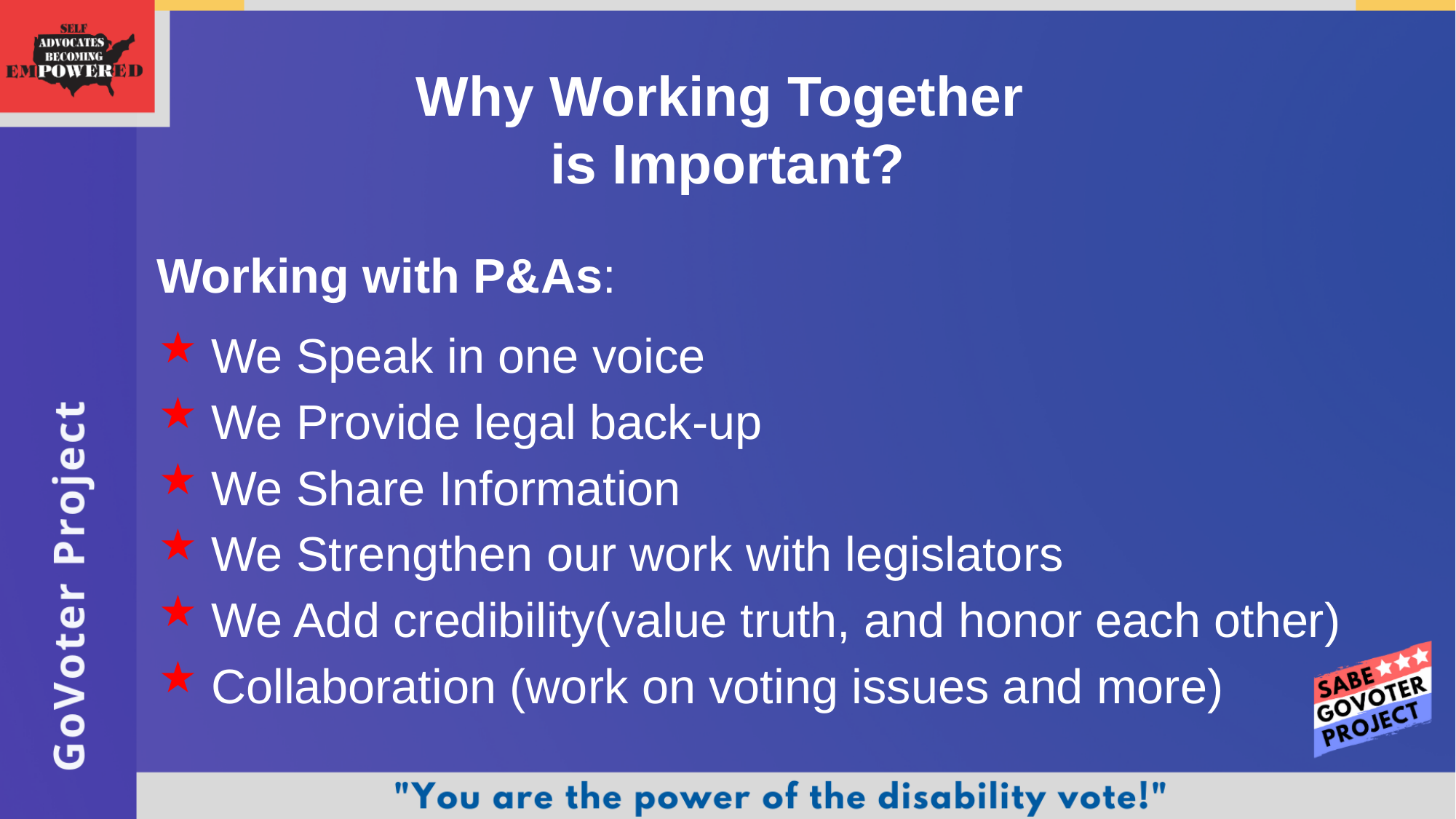

# Why Working Together is Important?
Working with P&As:
We Speak in one voice
We Provide legal back-up
We Share Information
We Strengthen our work with legislators
We Add credibility(value truth, and honor each other)
Collaboration (work on voting issues and more)